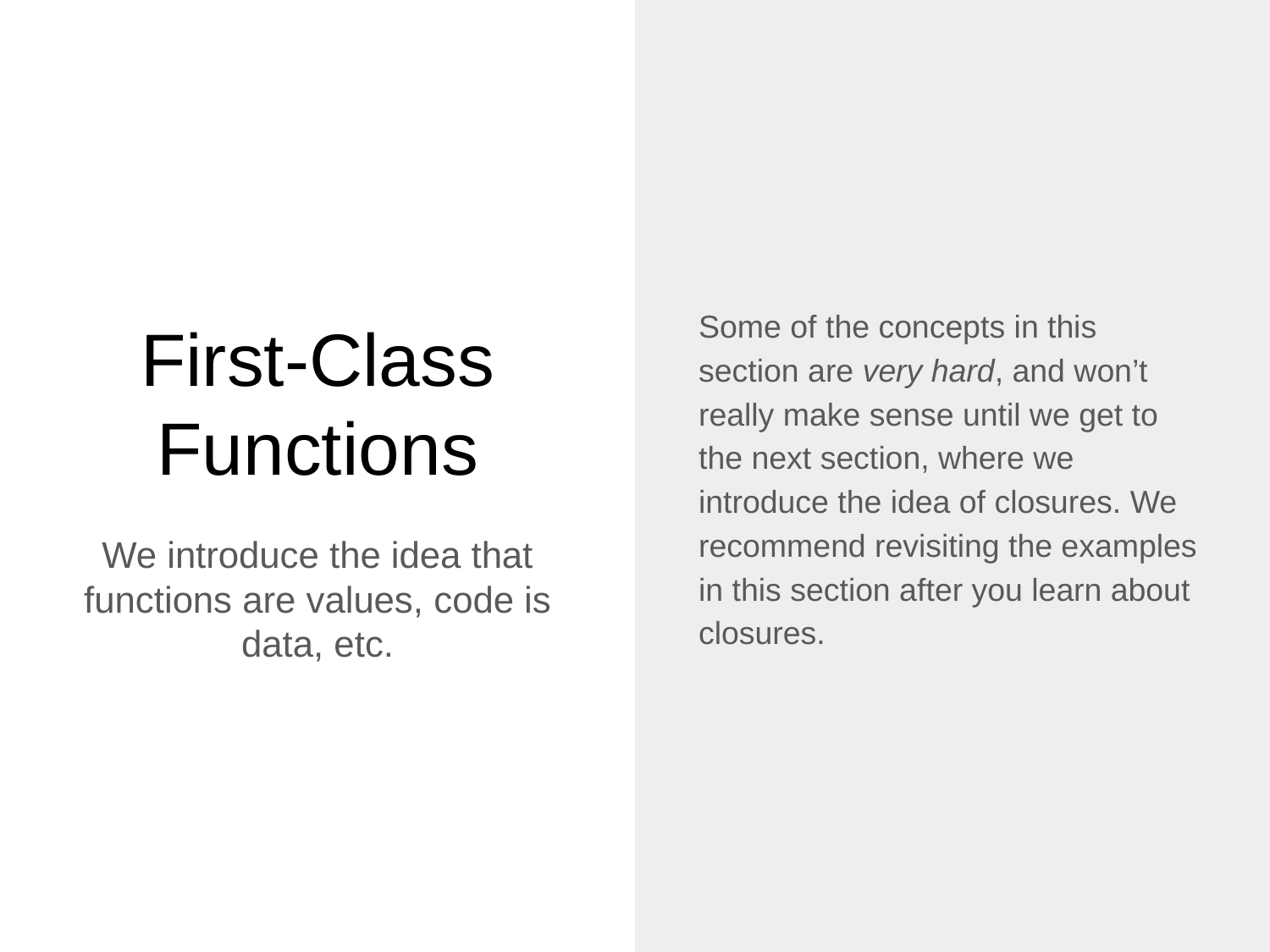

Some of the concepts in this section are very hard, and won’t really make sense until we get to the next section, where we introduce the idea of closures. We recommend revisiting the examples in this section after you learn about closures.
# First-Class Functions
We introduce the idea that functions are values, code is data, etc.